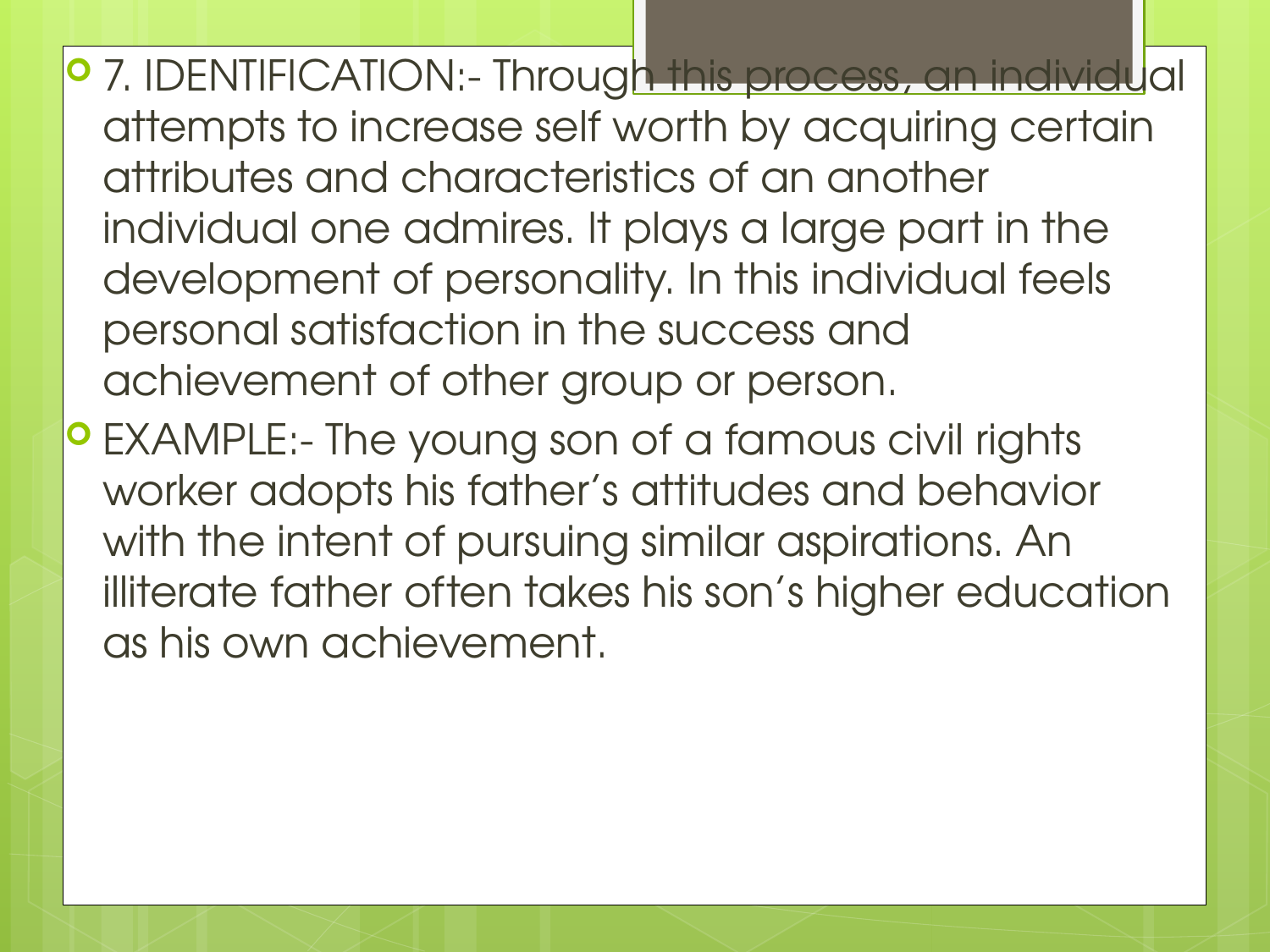

7. IDENTIFICATION:- Through this process, an individual attempts to increase self worth by acquiring certain attributes and characteristics of an another individual one admires. It plays a large part in the development of personality. In this individual feels personal satisfaction in the success and achievement of other group or person.
EXAMPLE:- The young son of a famous civil rights worker adopts his father’s attitudes and behavior with the intent of pursuing similar aspirations. An illiterate father often takes his son’s higher education as his own achievement.